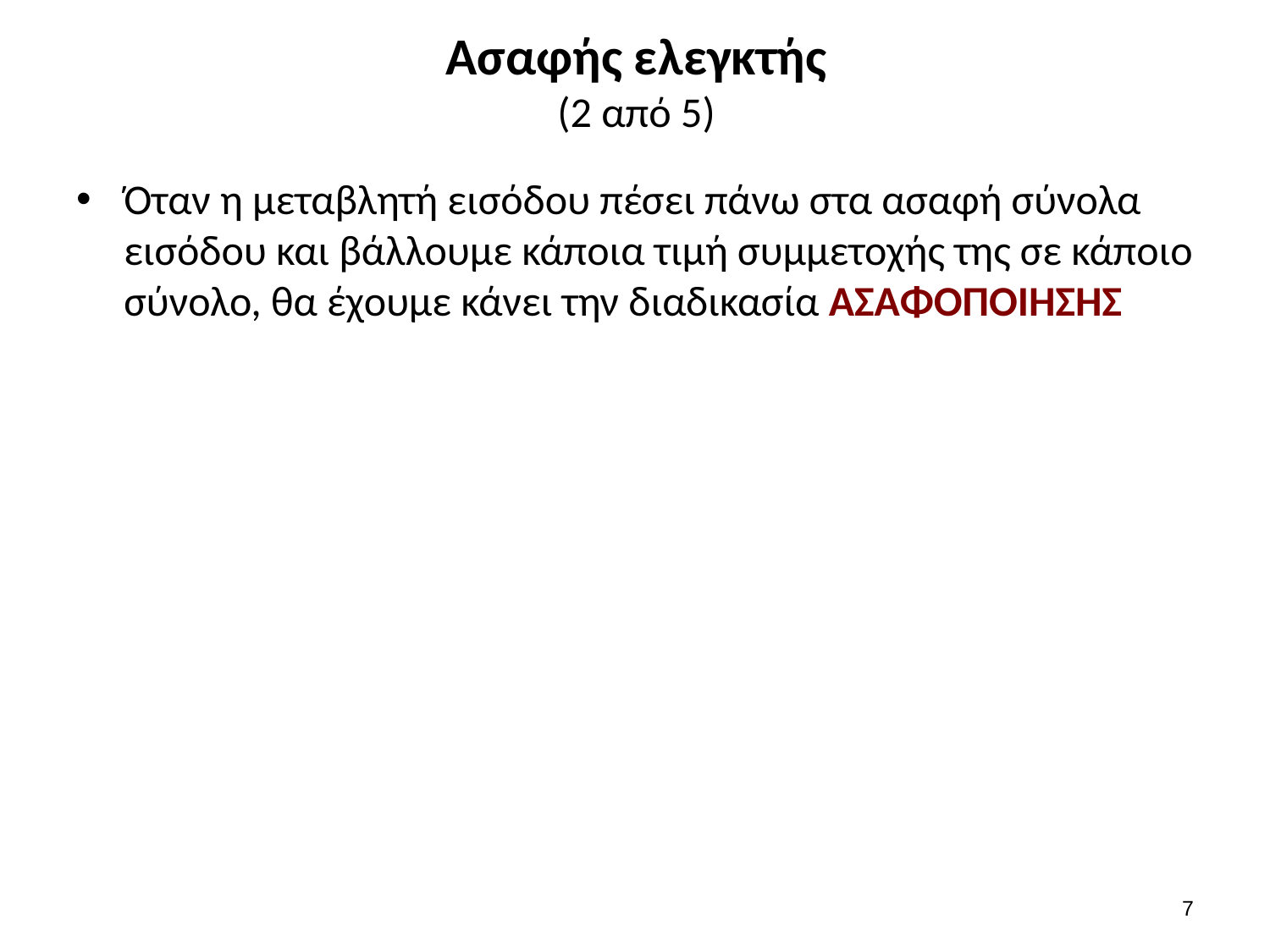

# Ασαφής ελεγκτής (2 από 5)
Όταν η μεταβλητή εισόδου πέσει πάνω στα ασαφή σύνολα εισόδου και βάλλουμε κάποια τιμή συμμετοχής της σε κάποιο σύνολο, θα έχουμε κάνει την διαδικασία ΑΣΑΦΟΠΟΙΗΣΗΣ

7